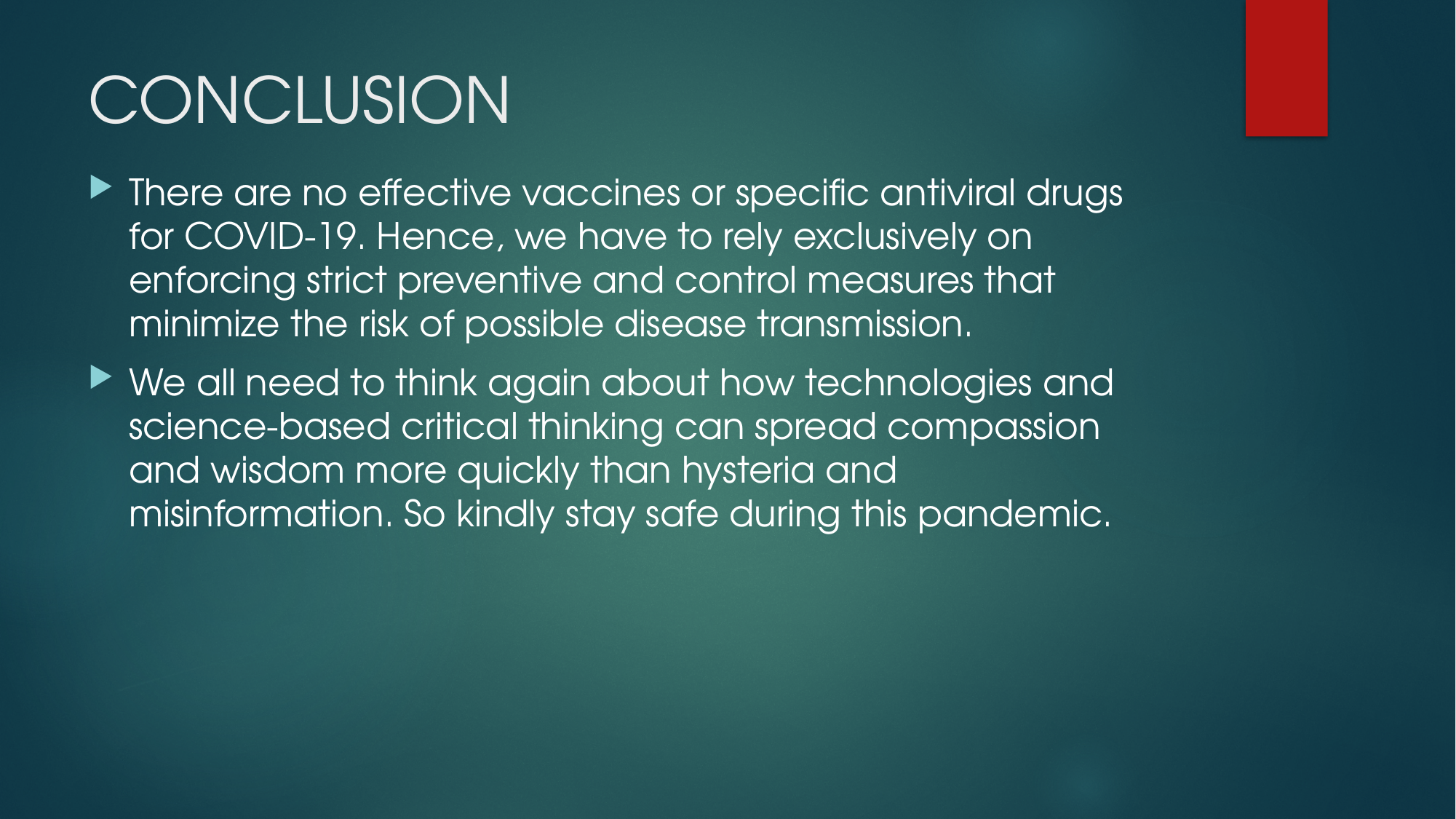

# CONCLUSION
There are no effective vaccines or specific antiviral drugs for COVID-19. Hence, we have to rely exclusively on enforcing strict preventive and control measures that minimize the risk of possible disease transmission.
We all need to think again about how technologies and science-based critical thinking can spread compassion and wisdom more quickly than hysteria and misinformation. So kindly stay safe during this pandemic.